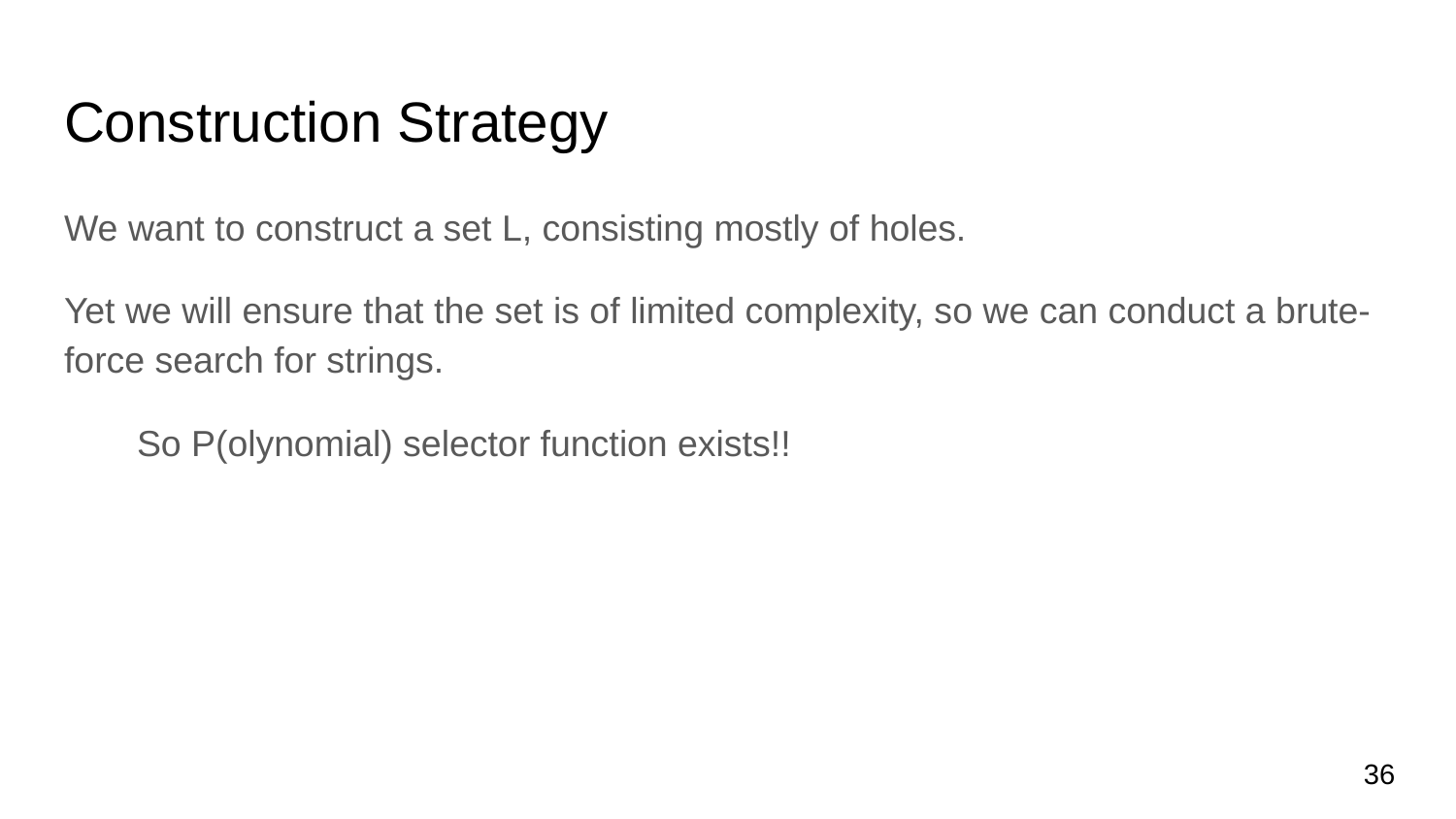

# Construction Strategy

We want to construct a set L, consisting mostly of holes.
Yet we will ensure that the set is of limited complexity, so we can conduct a brute-force search for strings.
So P(olynomial) selector function exists!!

36